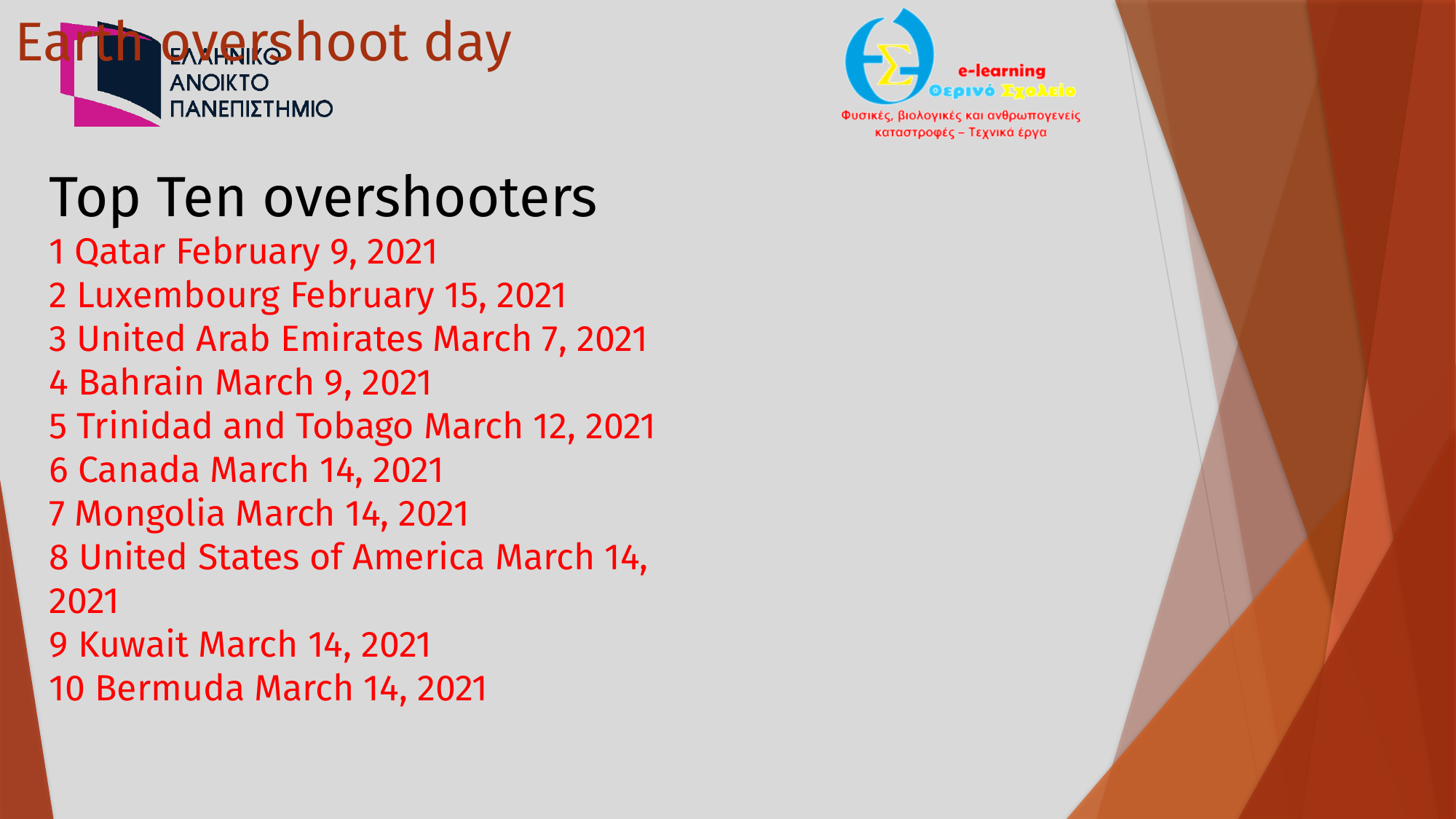

# Earth overshoot day
Top Ten overshooters
1 Qatar February 9, 2021
2 Luxembourg February 15, 2021
3 United Arab Emirates March 7, 2021
4 Bahrain March 9, 2021
5 Trinidad and Tobago March 12, 2021
6 Canada March 14, 2021
7 Mongolia March 14, 2021
8 United States of America March 14, 2021
9 Kuwait March 14, 2021
10 Bermuda March 14, 2021